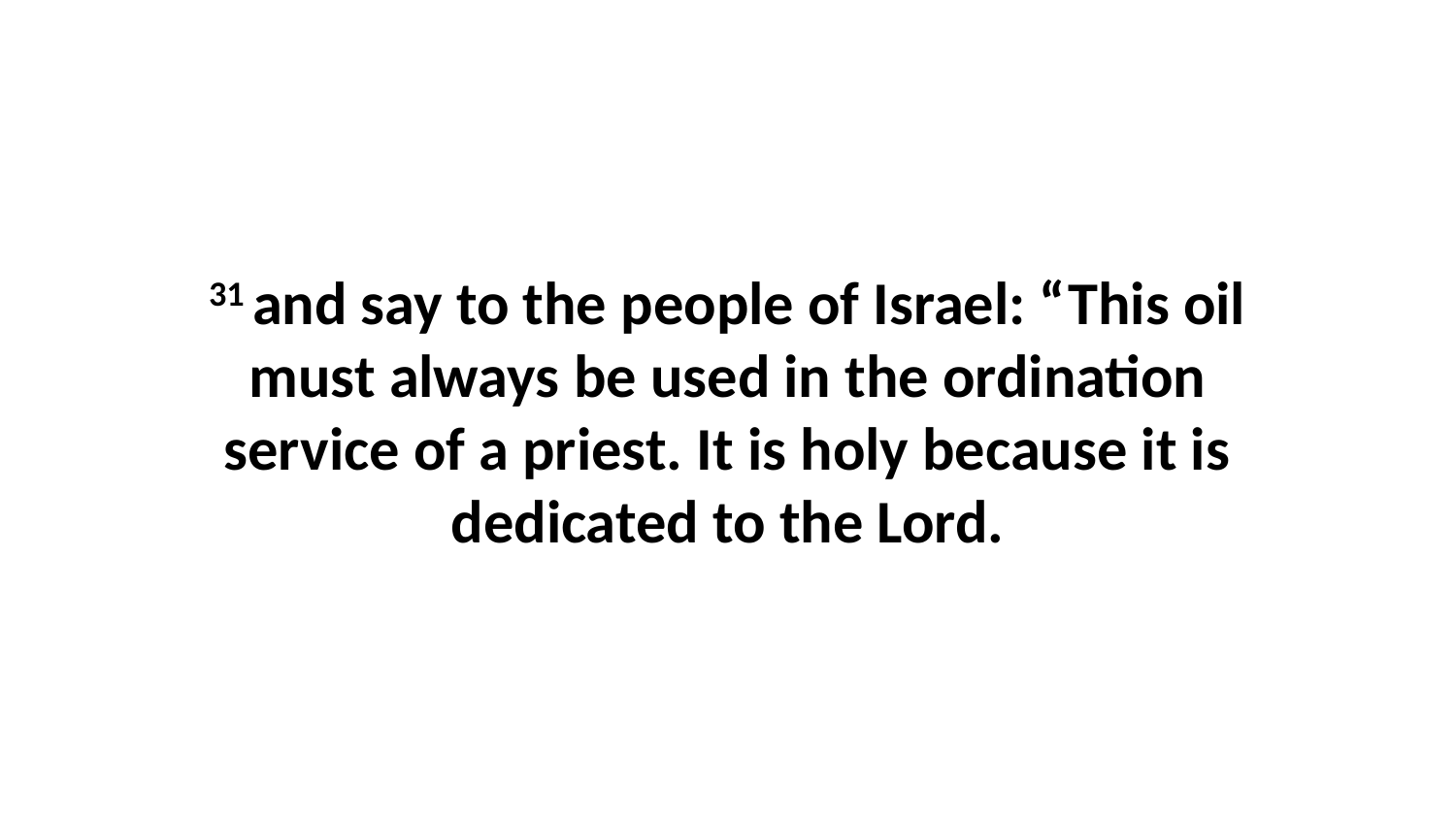

31 and say to the people of Israel: “This oil must always be used in the ordination service of a priest. It is holy because it is dedicated to the Lord.